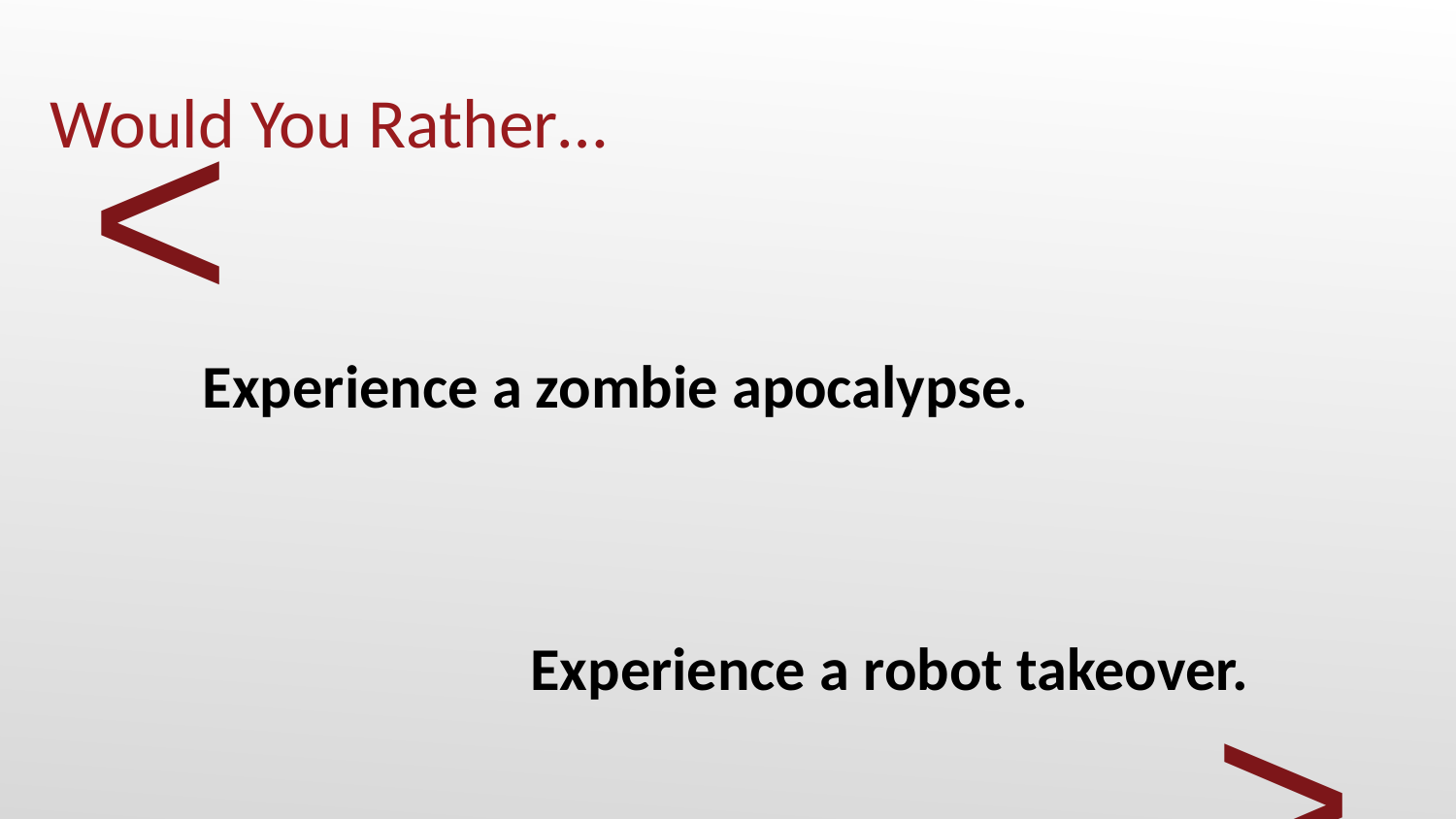

# Would You Rather…
Experience a zombie apocalypse.

Experience a robot takeover.
<
>